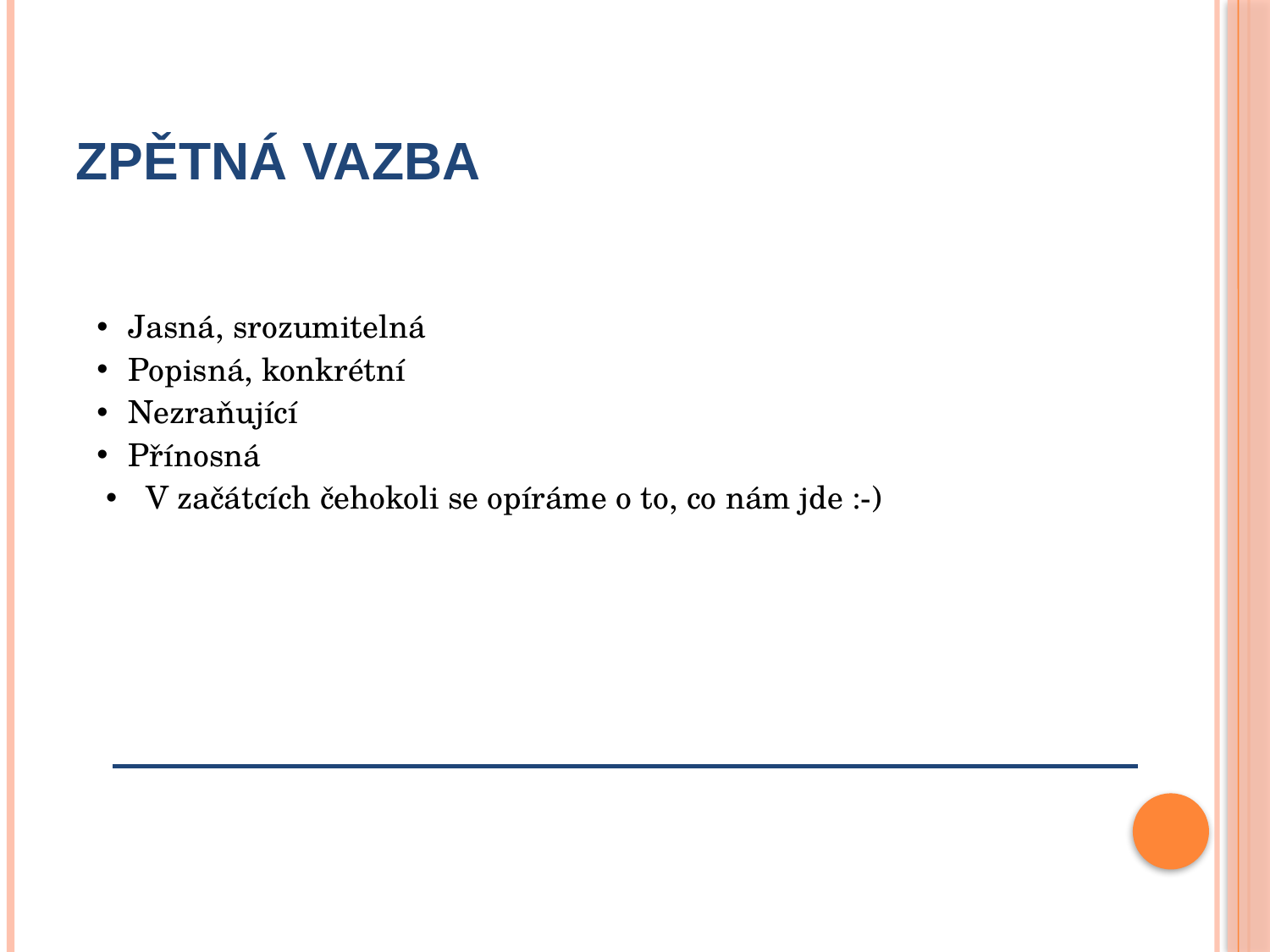

# Zpětná vazba
Jasná, srozumitelná
Popisná, konkrétní
Nezraňující
Přínosná
V začátcích čehokoli se opíráme o to, co nám jde :-)